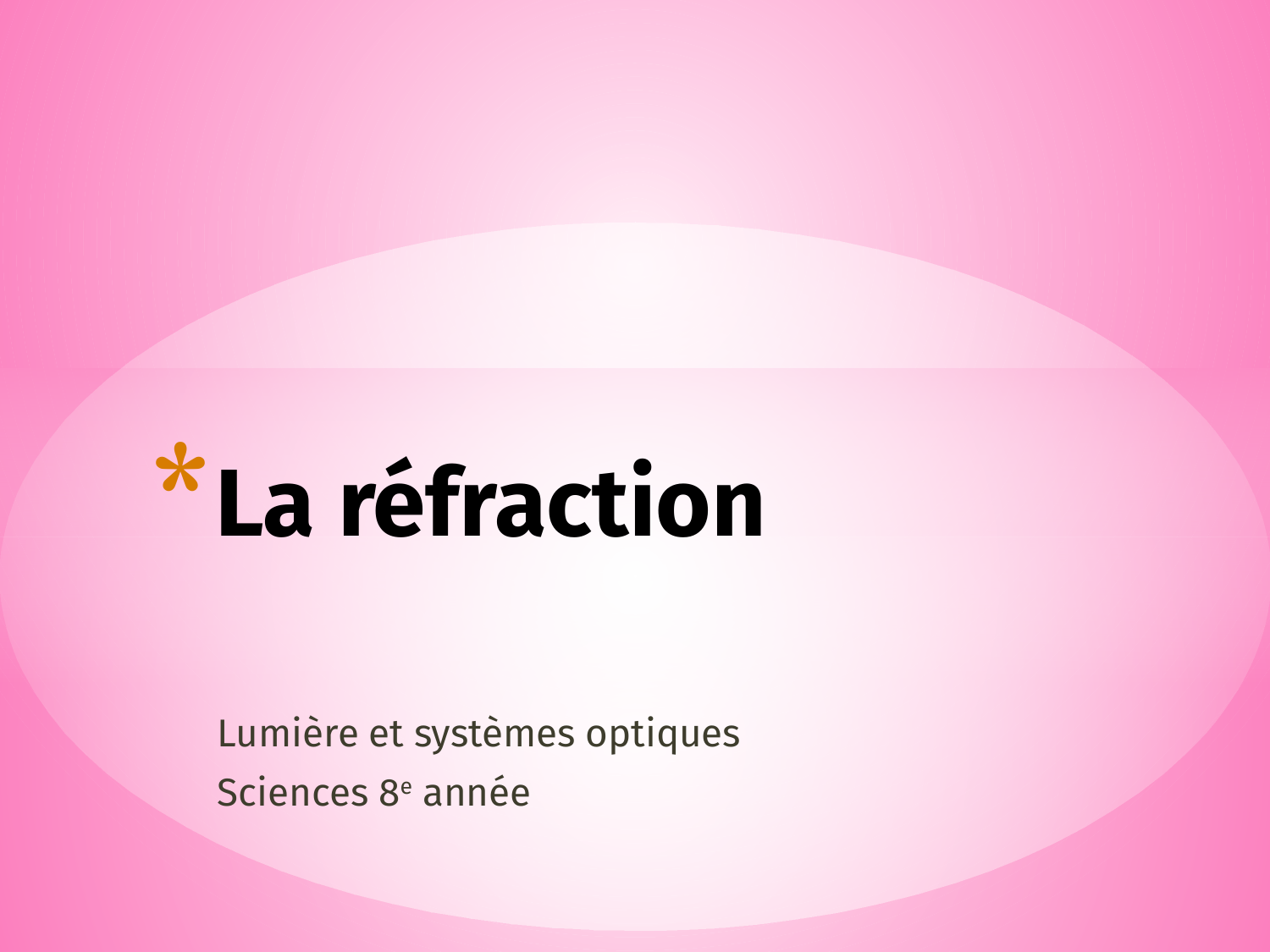

# La réfraction
Lumière et systèmes optiques
Sciences 8e année